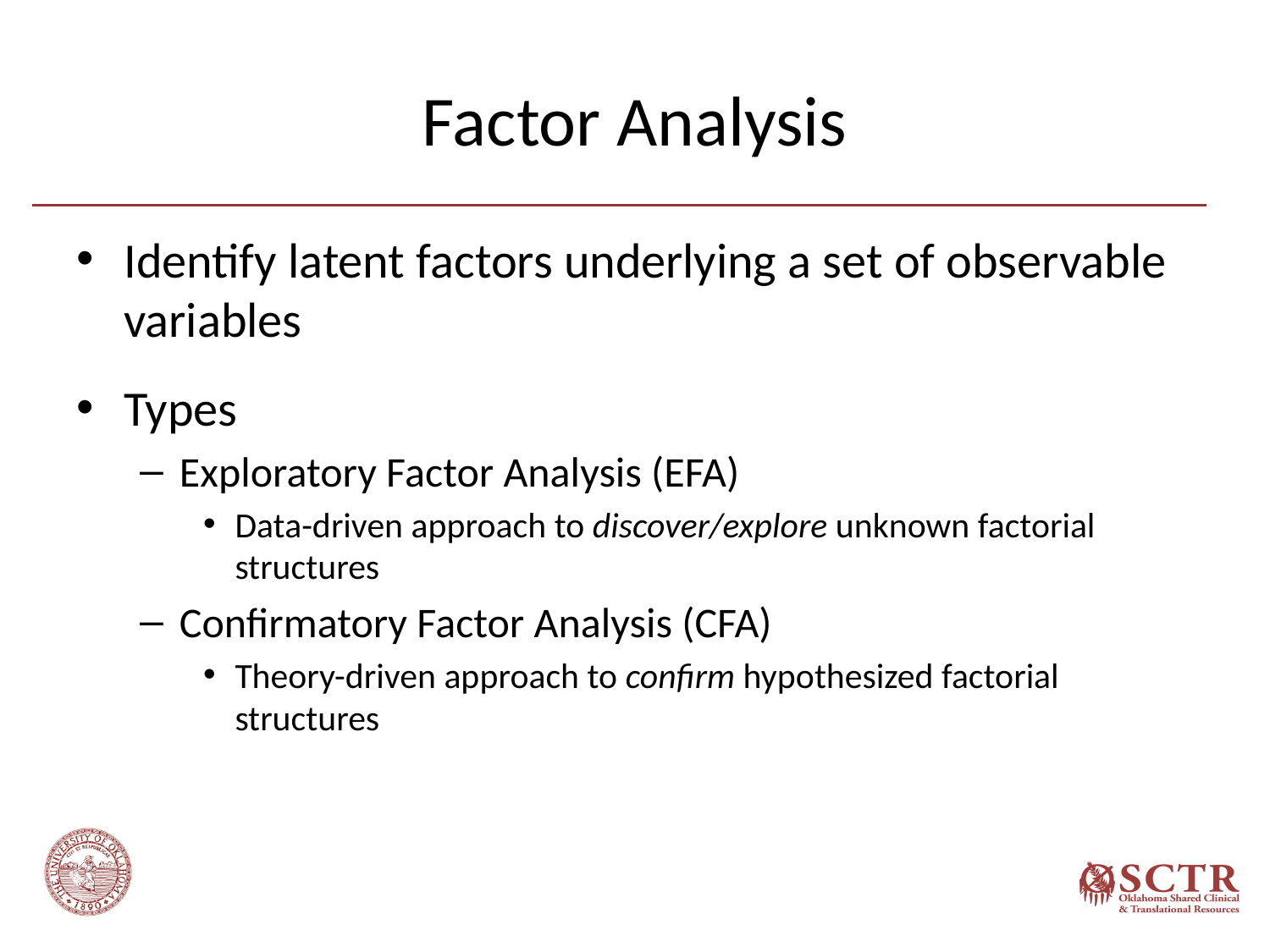

# Factor Analysis
Identify latent factors underlying a set of observable variables

Types
Exploratory Factor Analysis (EFA)
Data-driven approach to discover/explore unknown factorial structures
Confirmatory Factor Analysis (CFA)
Theory-driven approach to confirm hypothesized factorial structures